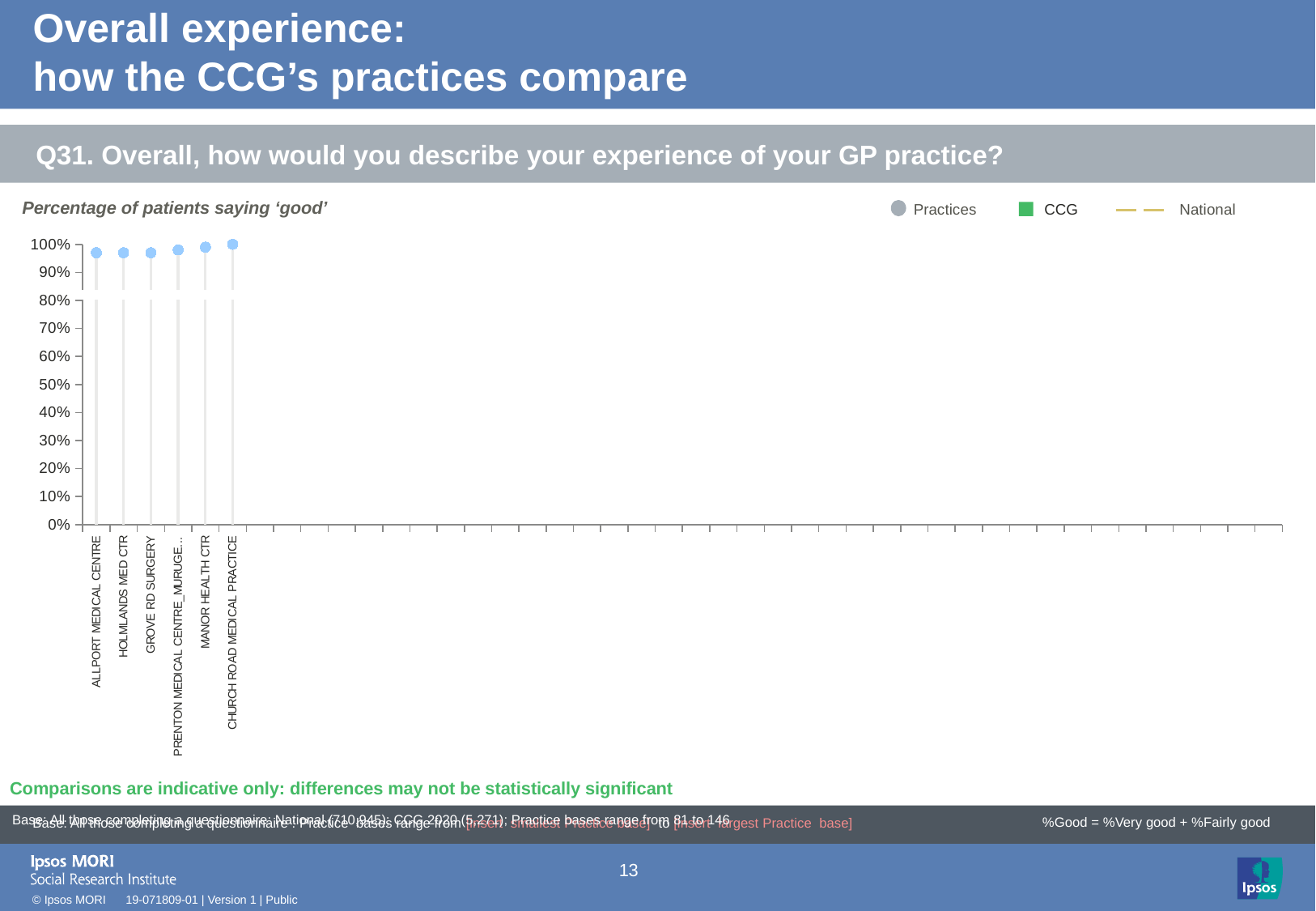

# Overall experience: how the CCG’s practices compare
Q31. Overall, how would you describe your experience of your GP practice?
Percentage of patients saying ‘good’
Practices
CCG
National

### Chart

| Category | Leave alone!! | Column1 | Column2 | Column3 | Column4 | Target | Performance |  |  |
|---|---|---|---|---|---|---|---|---|---|
| ALLPORT MEDICAL CENTRE | None | None | 0.97 | None | None | 0.82 | 0.97 | -0.05 | -0.05 |
| HOLMLANDS MED CTR | None | None | 0.97 | None | None | 0.82 | 0.97 | -0.05 | -0.05 |
| GROVE RD SURGERY | None | None | 0.97 | None | None | 0.82 | 0.97 | -0.05 | -0.05 |
| PRENTON MEDICAL CENTRE_MURUGESH V | None | None | 0.98 | None | None | 0.82 | 0.98 | -0.05 | -0.05 |
| MANOR HEALTH CTR | None | None | 0.99 | None | None | 0.82 | 0.99 | -0.05 | -0.05 |
| CHURCH ROAD MEDICAL PRACTICE | None | None | 1.0 | None | None | 0.82 | 1.0 | -0.05 | -0.05 |

[unsupported chart]

Comparisons are indicative only: differences may not be statistically significant
| Base: All those completing a questionnaire: National (710,945); CCG 2020 (5,271); Practice bases range from 81 to 146 |
| --- |
%Good = %Very good + %Fairly good
Base: All those completing a questionnaire : Practice  bases range from [insert  smallest Practice base]  to [insert  largest Practice  base]